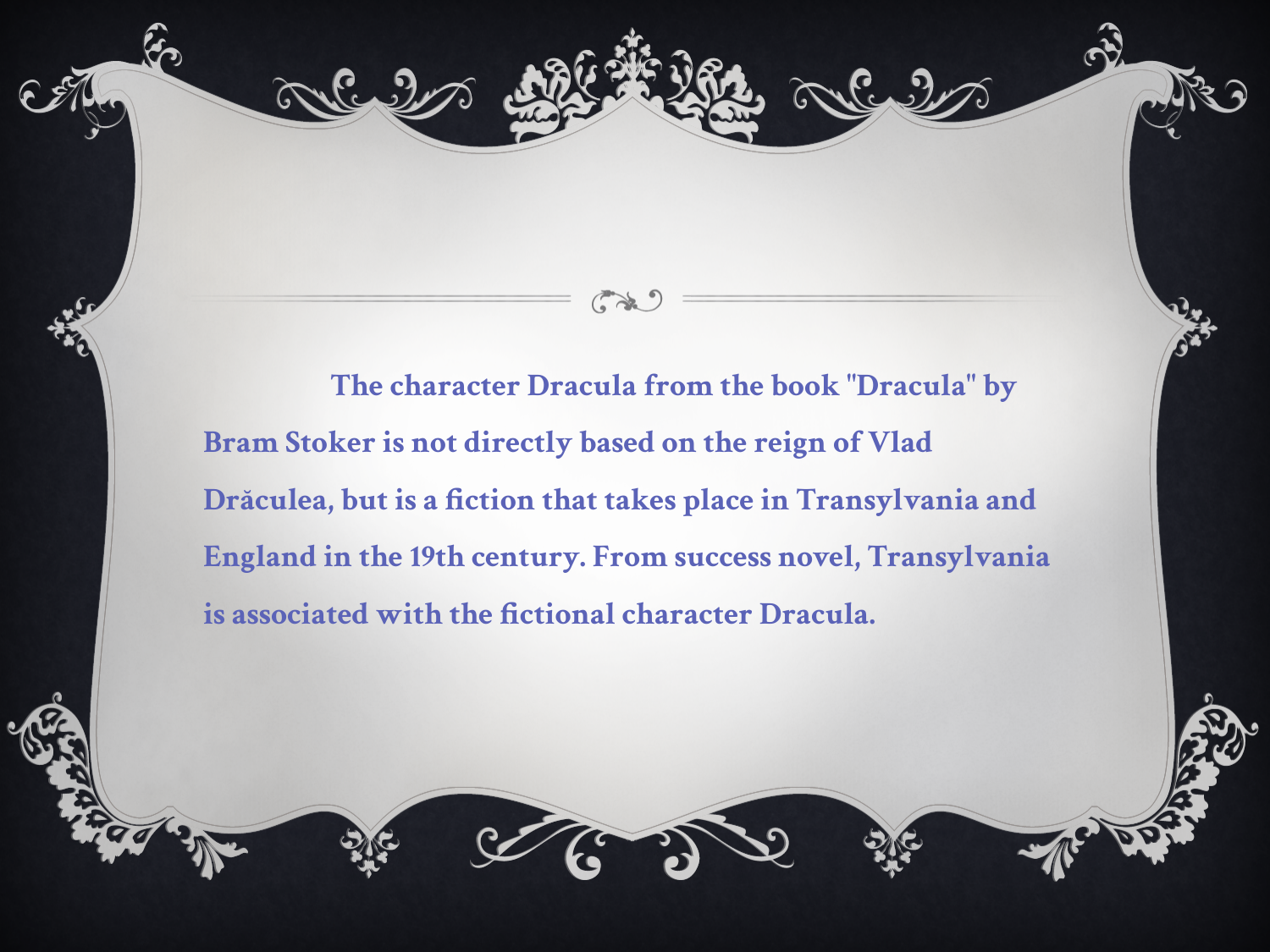

The character Dracula from the book "Dracula" by Bram Stoker is not directly based on the reign of Vlad Drăculea, but is a fiction that takes place in Transylvania and England in the 19th century. From success novel, Transylvania is associated with the fictional character Dracula.